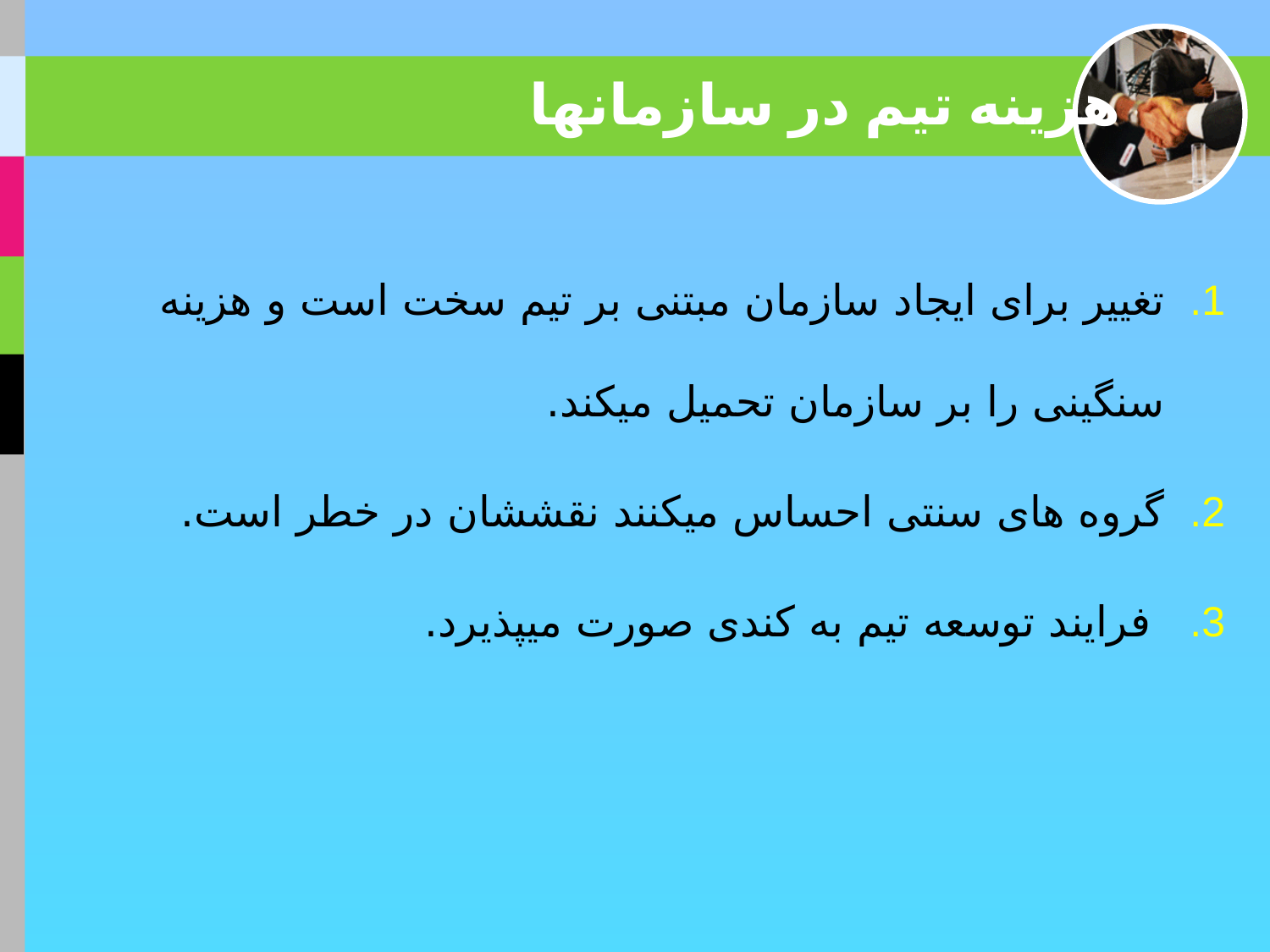

# هزینه تیم در سازمانها
تغییر برای ایجاد سازمان مبتنی بر تیم سخت است و هزینه سنگینی را بر سازمان تحمیل میکند.
گروه های سنتی احساس میکنند نقششان در خطر است.
 فرایند توسعه تیم به کندی صورت میپذیرد.